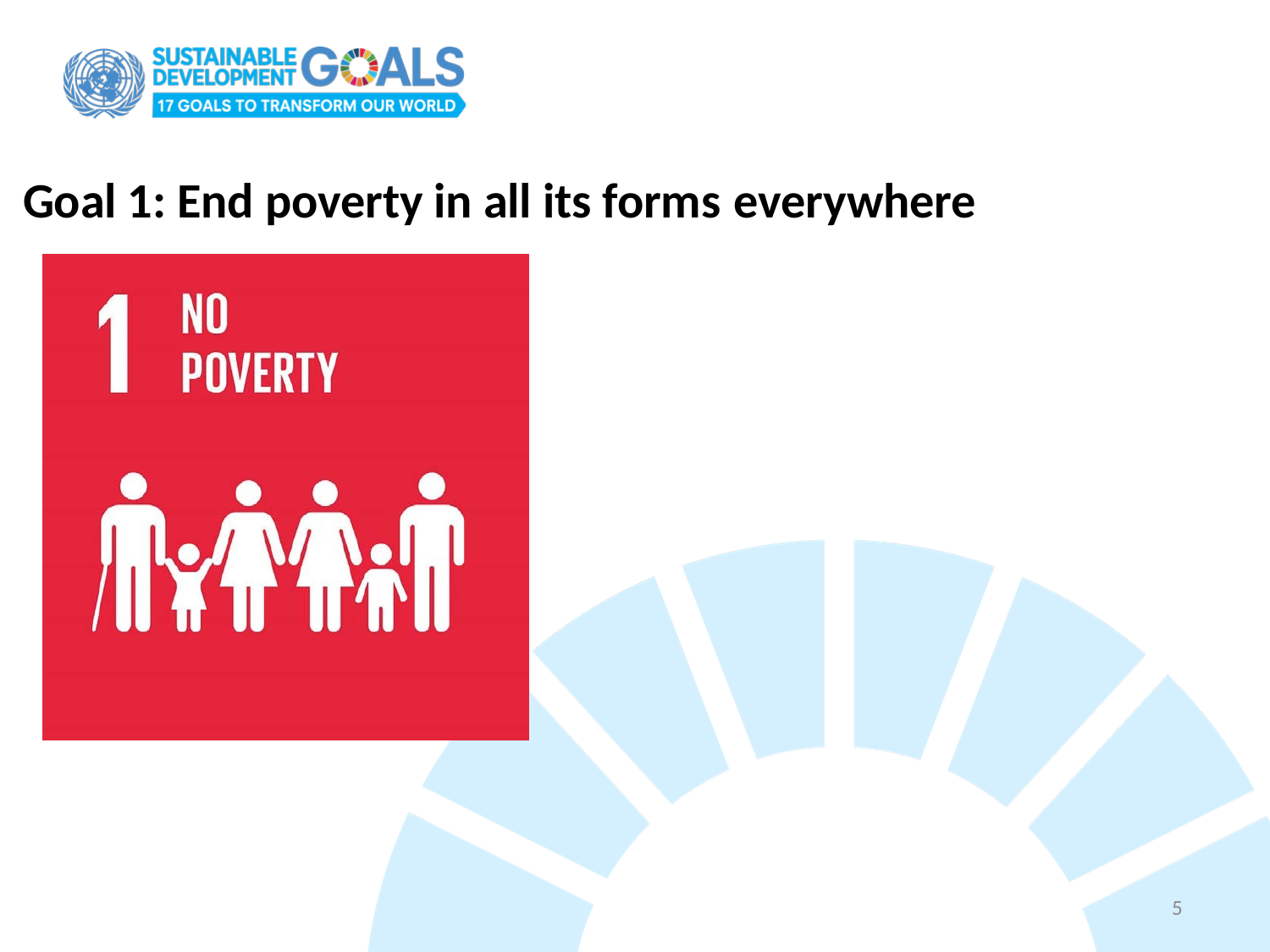

# Goal 1: End poverty in all its forms everywhere

5